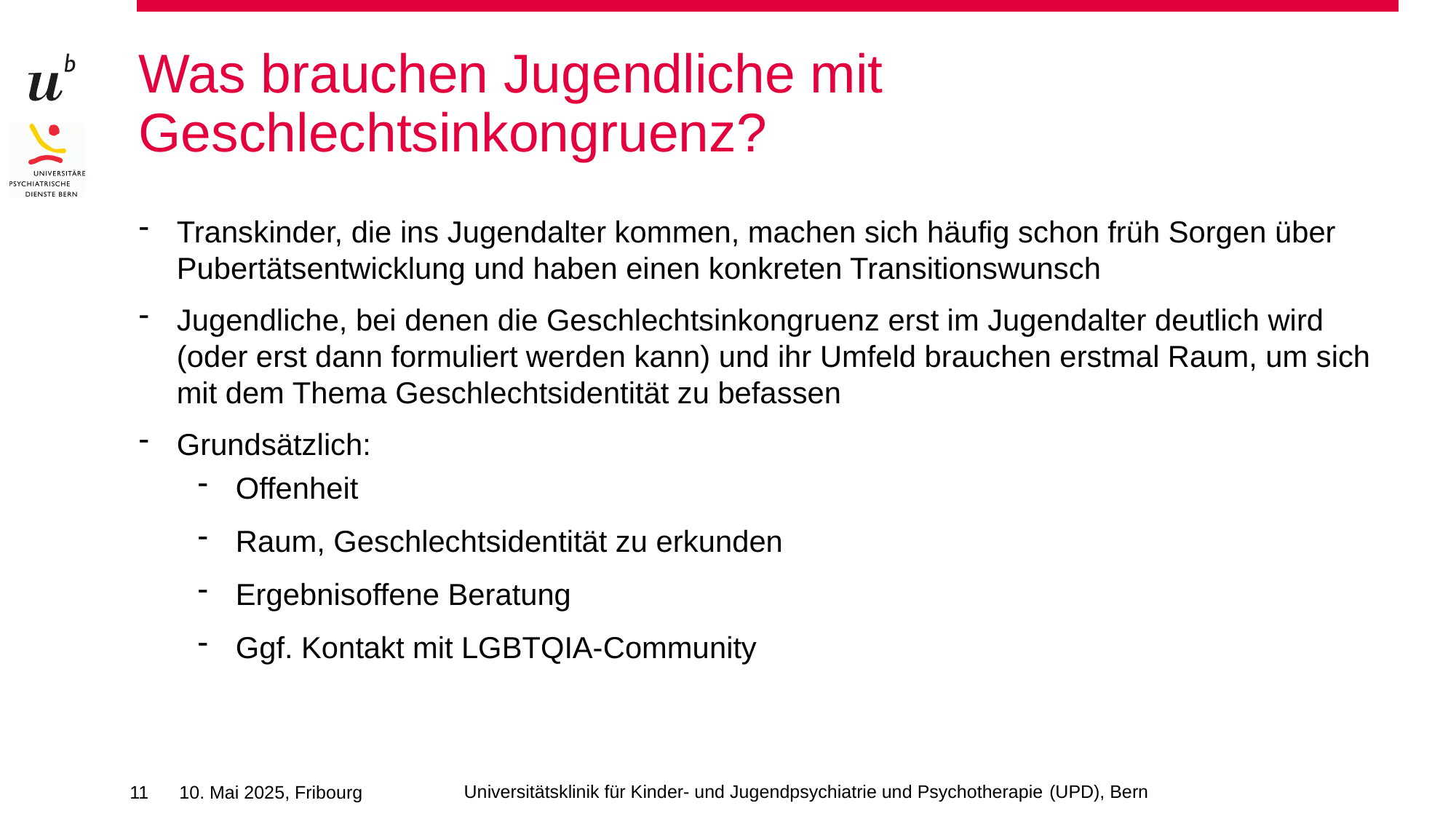

# Was brauchen Jugendliche mit Geschlechtsinkongruenz?
Transkinder, die ins Jugendalter kommen, machen sich häufig schon früh Sorgen über Pubertätsentwicklung und haben einen konkreten Transitionswunsch
Jugendliche, bei denen die Geschlechtsinkongruenz erst im Jugendalter deutlich wird (oder erst dann formuliert werden kann) und ihr Umfeld brauchen erstmal Raum, um sich mit dem Thema Geschlechtsidentität zu befassen
Grundsätzlich:
Offenheit
Raum, Geschlechtsidentität zu erkunden
Ergebnisoffene Beratung
Ggf. Kontakt mit LGBTQIA-Community
Universitätsklinik für Kinder- und Jugendpsychiatrie und Psychotherapie (UPD), Bern
11
10. Mai 2025, Fribourg